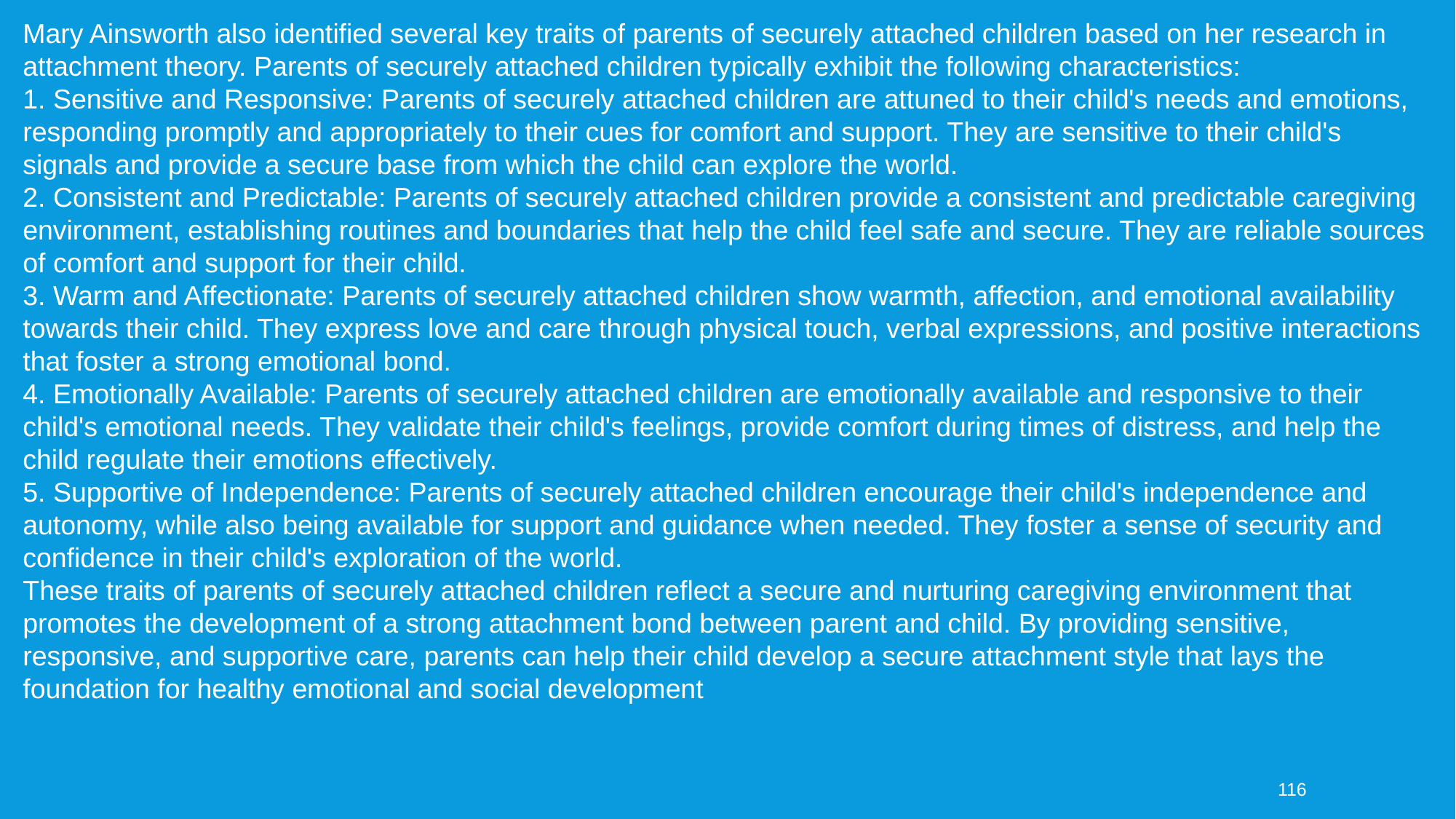

Mary Ainsworth also identified several key traits of parents of securely attached children based on her research in attachment theory. Parents of securely attached children typically exhibit the following characteristics:
1. Sensitive and Responsive: Parents of securely attached children are attuned to their child's needs and emotions, responding promptly and appropriately to their cues for comfort and support. They are sensitive to their child's signals and provide a secure base from which the child can explore the world.
2. Consistent and Predictable: Parents of securely attached children provide a consistent and predictable caregiving environment, establishing routines and boundaries that help the child feel safe and secure. They are reliable sources of comfort and support for their child.
3. Warm and Affectionate: Parents of securely attached children show warmth, affection, and emotional availability towards their child. They express love and care through physical touch, verbal expressions, and positive interactions that foster a strong emotional bond.
4. Emotionally Available: Parents of securely attached children are emotionally available and responsive to their child's emotional needs. They validate their child's feelings, provide comfort during times of distress, and help the child regulate their emotions effectively.
5. Supportive of Independence: Parents of securely attached children encourage their child's independence and autonomy, while also being available for support and guidance when needed. They foster a sense of security and confidence in their child's exploration of the world.
These traits of parents of securely attached children reflect a secure and nurturing caregiving environment that promotes the development of a strong attachment bond between parent and child. By providing sensitive, responsive, and supportive care, parents can help their child develop a secure attachment style that lays the foundation for healthy emotional and social development
116